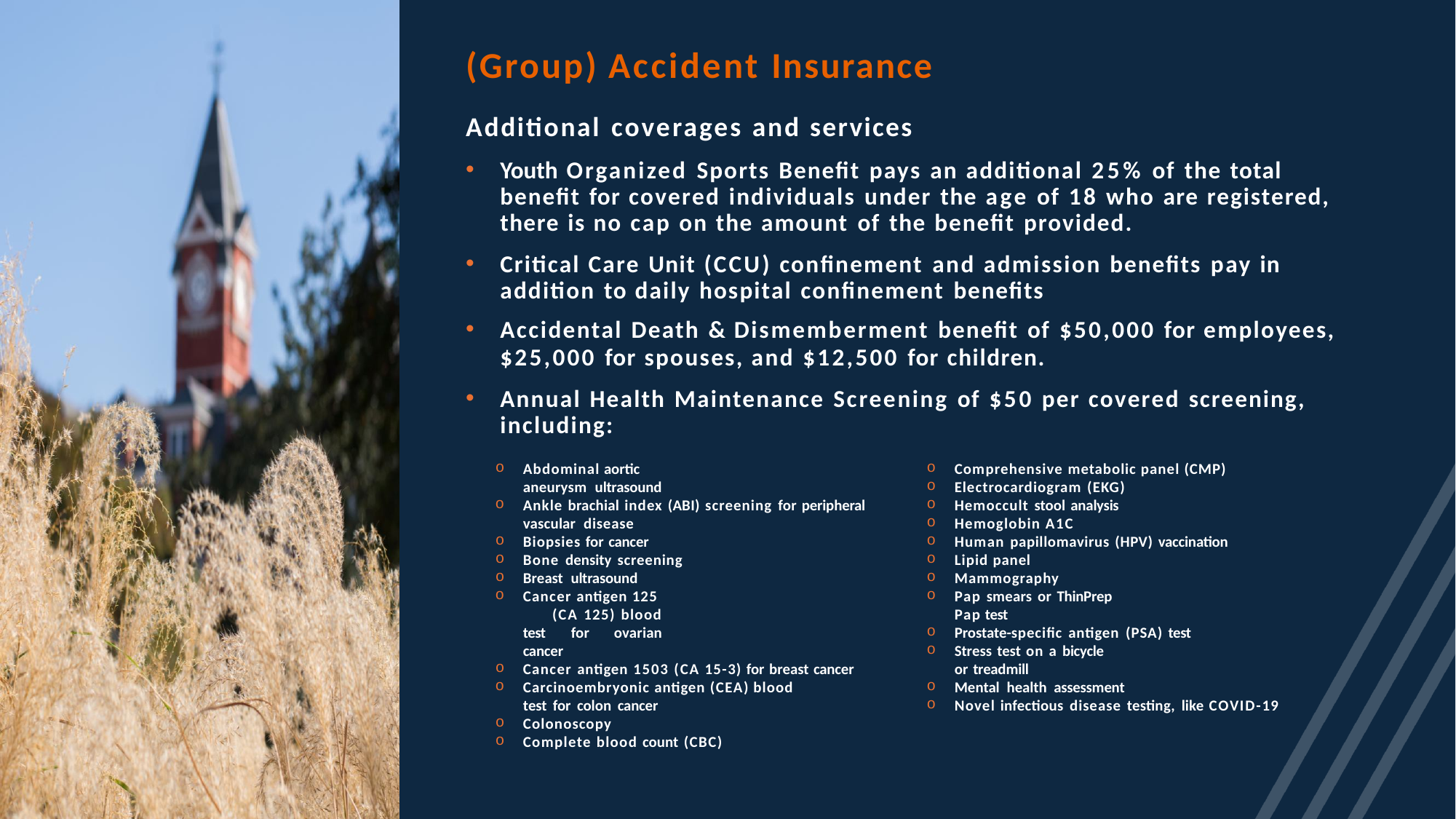

# (Group) Accident Insurance
Additional coverages and services
Youth Organized Sports Benefit pays an additional 25% of the total benefit for covered individuals under the age of 18 who are registered, there is no cap on the amount of the benefit provided.
Critical Care Unit (CCU) confinement and admission benefits pay in addition to daily hospital confinement benefits
Accidental Death & Dismemberment benefit of $50,000 for employees,
$25,000 for spouses, and $12,500 for children.
Annual Health Maintenance Screening of $50 per covered screening, including:
Abdominal aortic
aneurysm ultrasound
Ankle brachial index (ABI) screening for peripheral vascular disease
Biopsies for cancer
Bone density screening
Breast ultrasound
Cancer antigen 125 	(CA 125) blood test 	for ovarian cancer
Cancer antigen 1503 (CA 15-3) for breast cancer
Carcinoembryonic antigen (CEA) blood test for colon cancer
Colonoscopy
Complete blood count (CBC)
Comprehensive metabolic panel (CMP)
Electrocardiogram (EKG)
Hemoccult stool analysis
Hemoglobin A1C
Human papillomavirus (HPV) vaccination
Lipid panel
Mammography
Pap smears or ThinPrep Pap test
Prostate-specific antigen (PSA) test
Stress test on a bicycle or treadmill
Mental health assessment
Novel infectious disease testing, like COVID-19